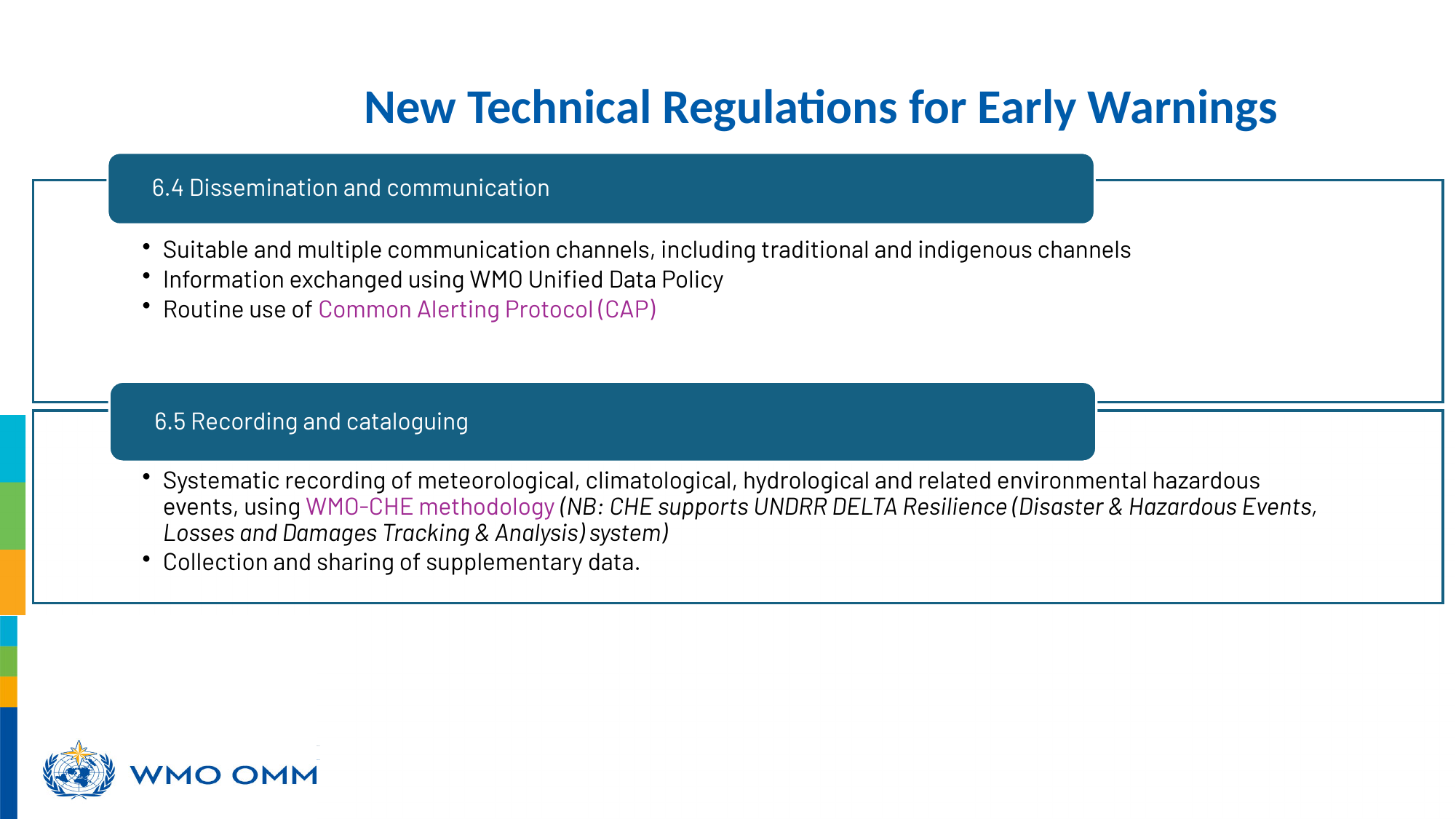

# New Technical Regulations for Early Warnings
Suitable and multiple communication channels, including traditional and indigenous channels
Information exchanged using WMO Unified Data Policy
Routine use of Common Alerting Protocol (CAP)

6.4 Dissemination and communication
Systematic recording of meteorological, climatological, hydrological and related environmental hazardous events, using WMO-CHE methodology (NB: CHE supports UNDRR DELTA Resilience (Disaster & Hazardous Events, Losses and Damages Tracking & Analysis) system)
Collection and sharing of supplementary data.
6.5 Recording and cataloguing